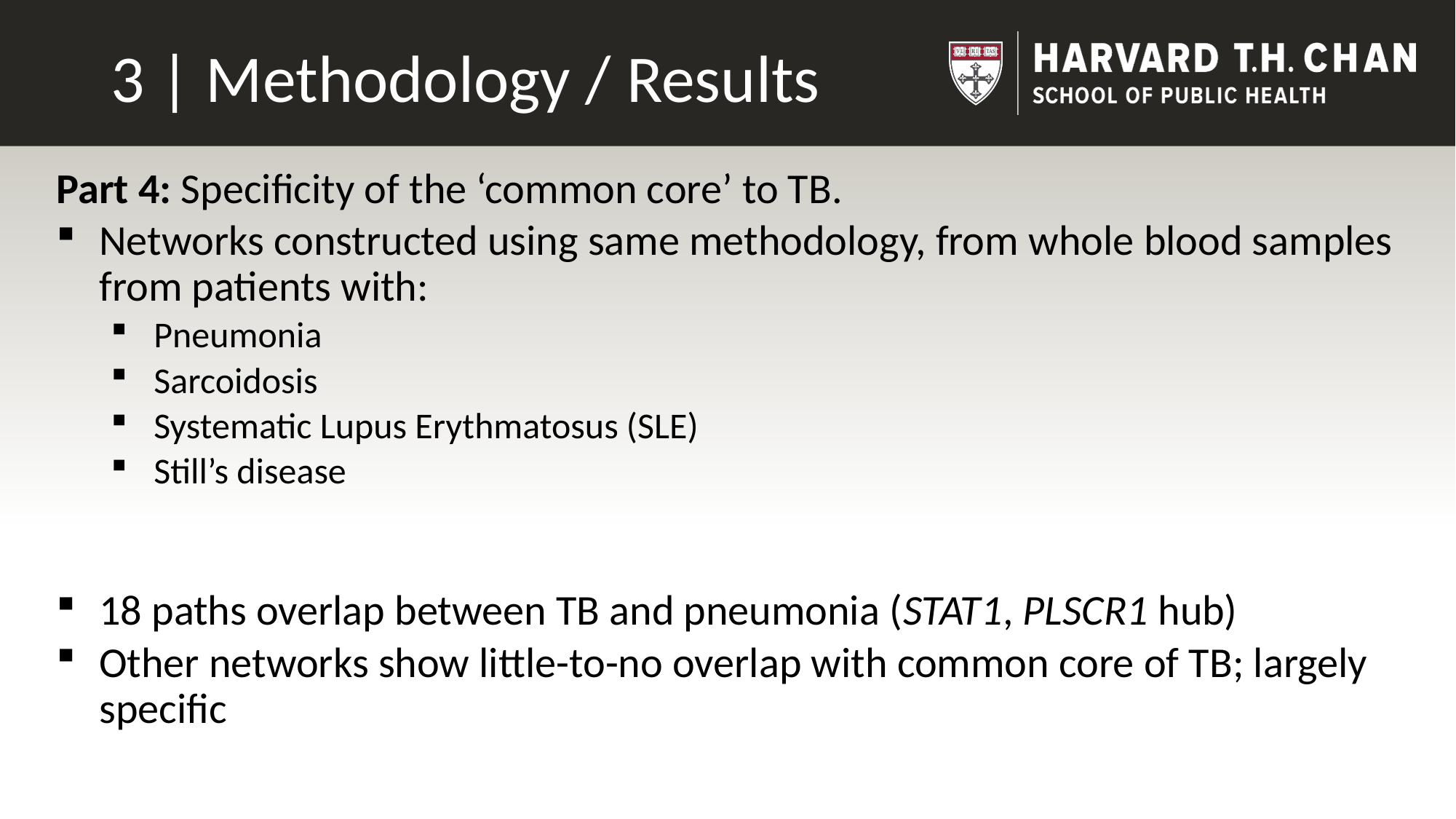

# 3 | Methodology / Results
Part 4: Specificity of the ‘common core’ to TB.
Networks constructed using same methodology, from whole blood samples from patients with:
Pneumonia
Sarcoidosis
Systematic Lupus Erythmatosus (SLE)
Still’s disease

18 paths overlap between TB and pneumonia (STAT1, PLSCR1 hub)
Other networks show little-to-no overlap with common core of TB; largely specific